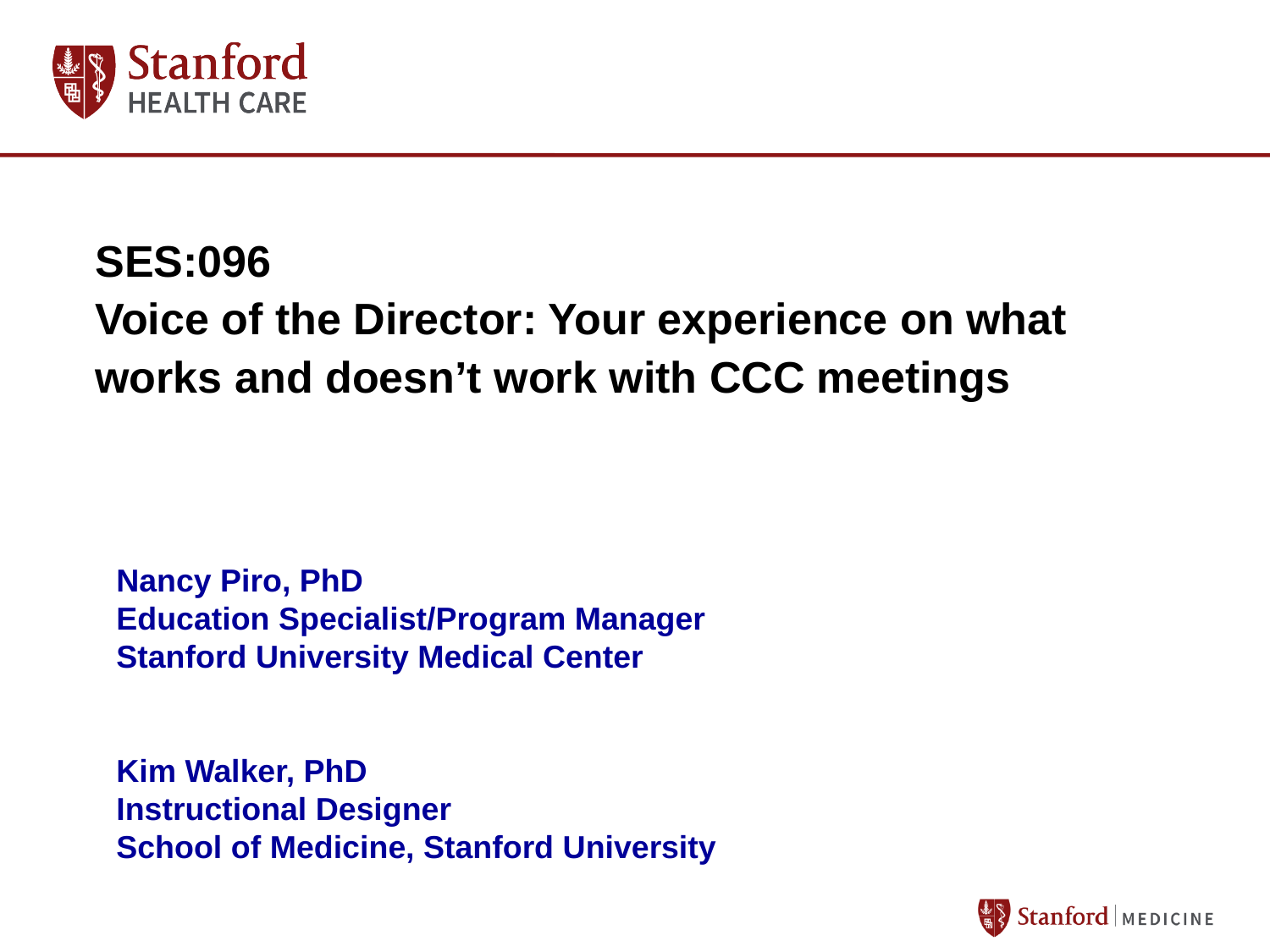

# SES:096 Voice of the Director: Your experience on what works and doesn’t work with CCC meetings
Nancy Piro, PhD
Education Specialist/Program Manager
Stanford University Medical Center

Kim Walker, PhD
Instructional Designer
School of Medicine, Stanford University